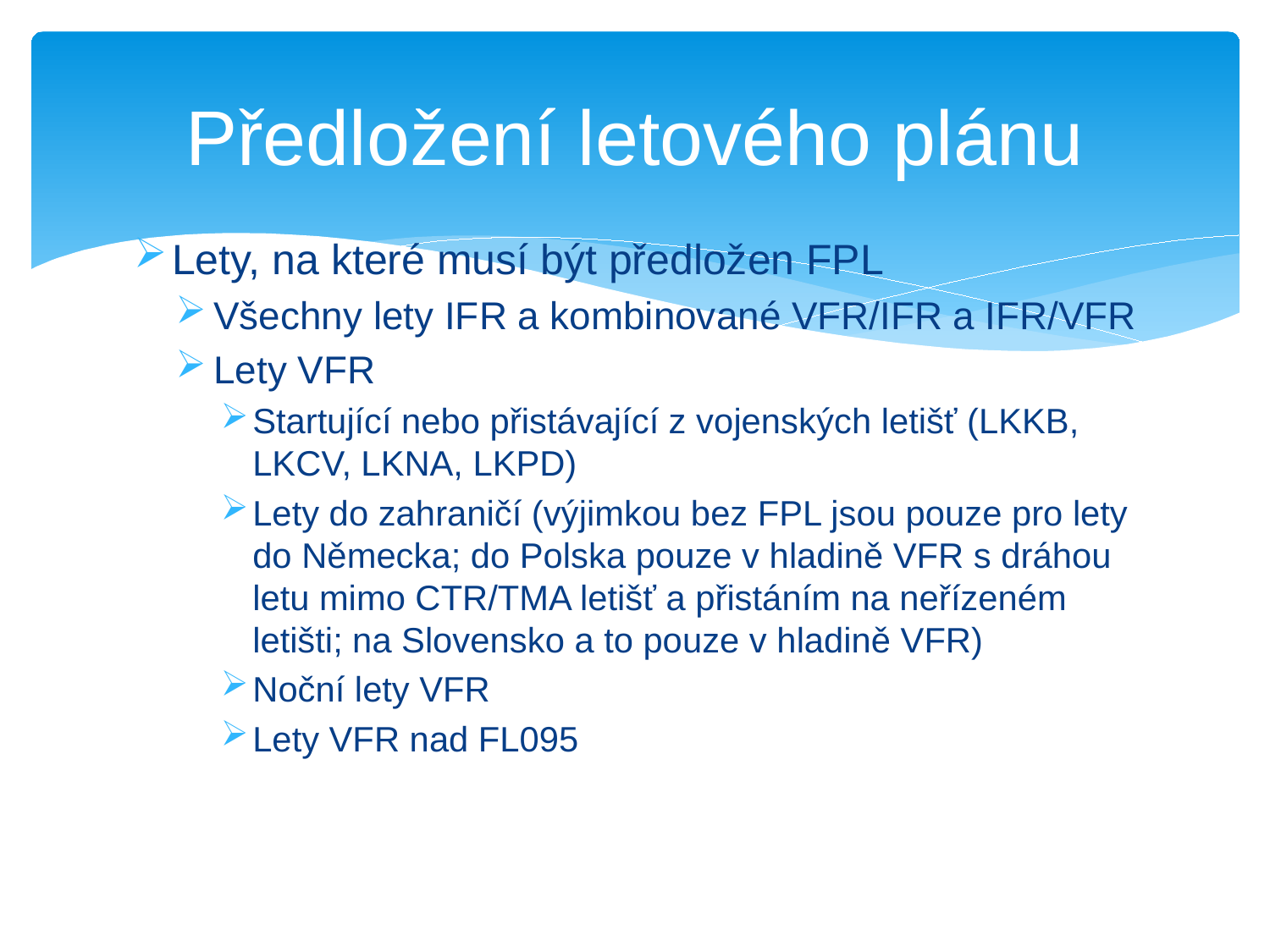

# Předložení letového plánu
Lety, na které musí být předložen FPL
Všechny lety IFR a kombinované VFR/IFR a IFR/VFR
Lety VFR
Startující nebo přistávající z vojenských letišť (LKKB, LKCV, LKNA, LKPD)
Lety do zahraničí (výjimkou bez FPL jsou pouze pro lety do Německa; do Polska pouze v hladině VFR s dráhou letu mimo CTR/TMA letišť a přistáním na neřízeném letišti; na Slovensko a to pouze v hladině VFR)
Noční lety VFR
Lety VFR nad FL095